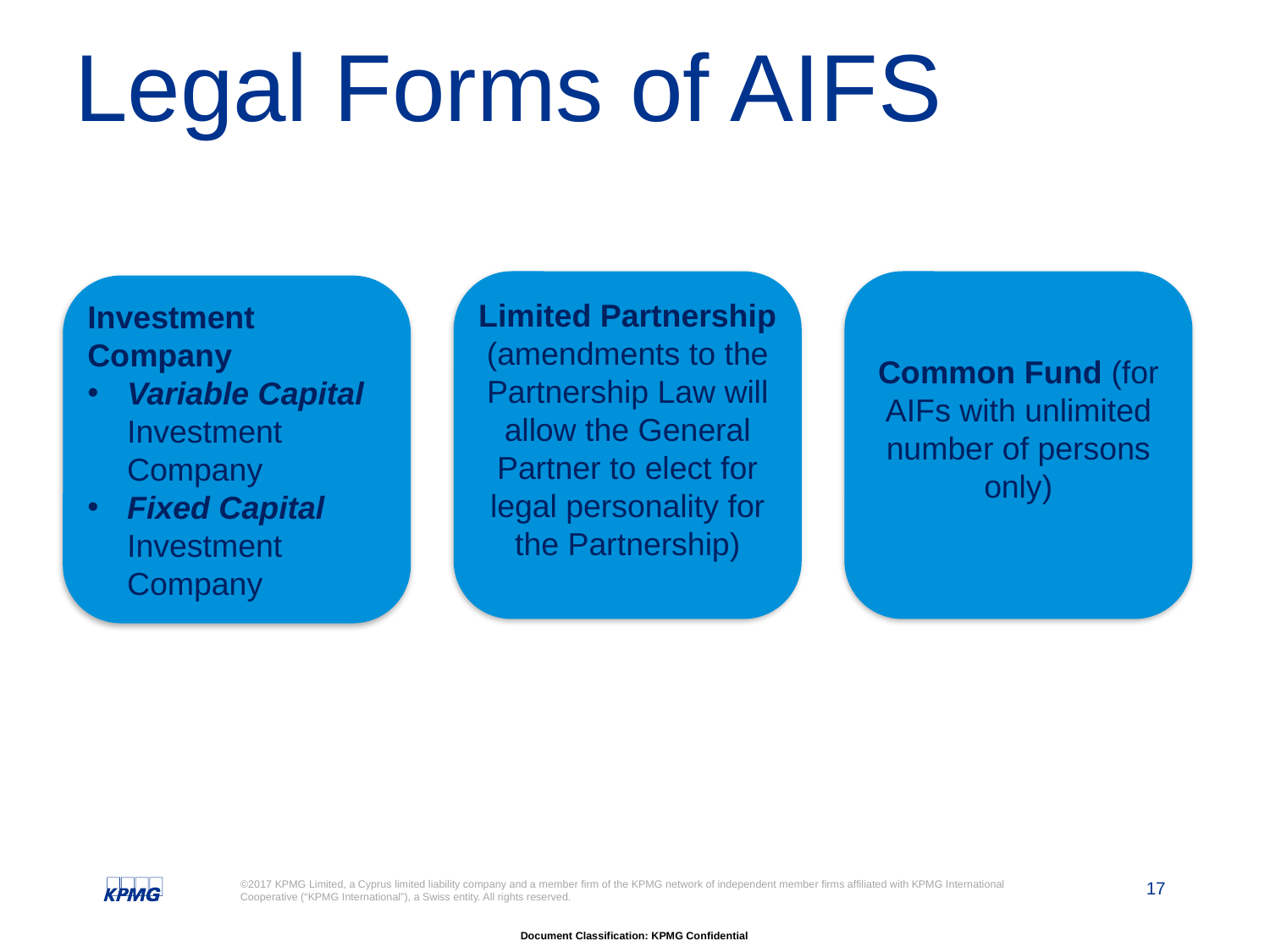

# Legal Forms of AIFS

Limited Partnership (amendments to the Partnership Law will allow the General Partner to elect for legal personality for the Partnership)

Common Fund (for AIFs with unlimited number of persons only)

Investment Company
Variable Capital Investment Company
Fixed Capital Investment Company